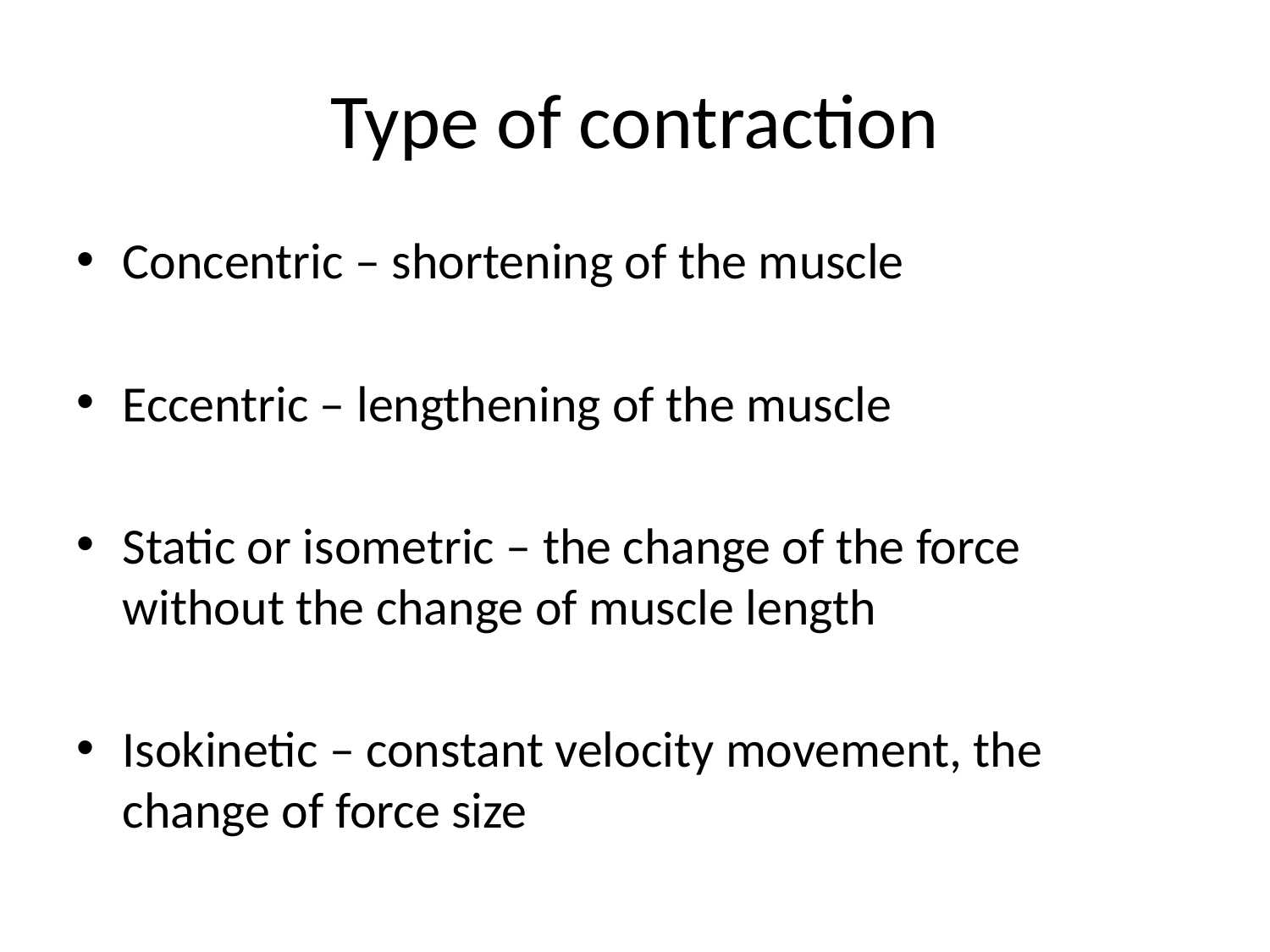

# Type of contraction
Concentric – shortening of the muscle

Eccentric – lengthening of the muscle

Static or isometric – the change of the force without the change of muscle length

Isokinetic – constant velocity movement, the change of force size